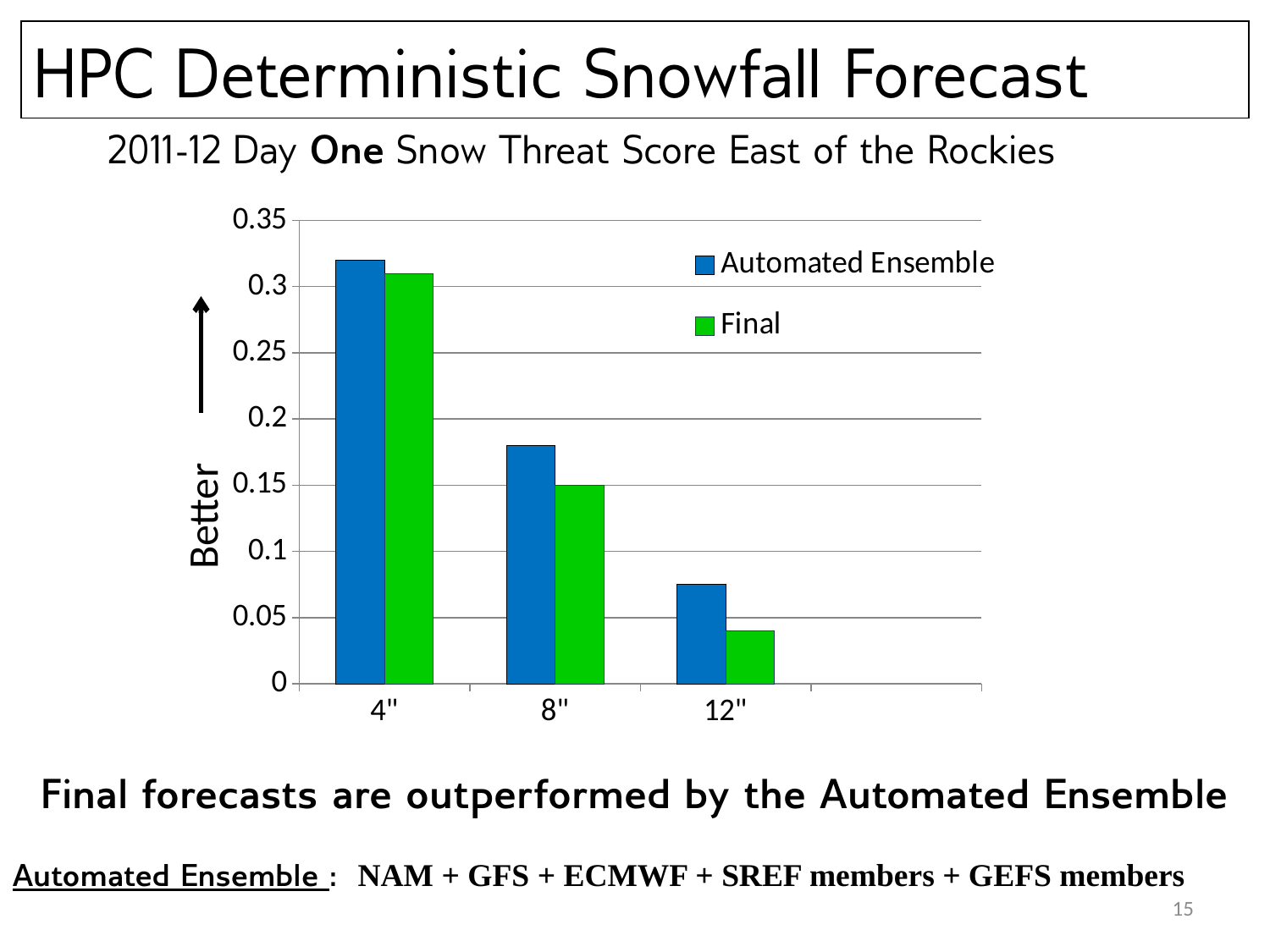

HPC Deterministic Snowfall Forecast
2011-12 Day One Snow Threat Score East of the Rockies

### Chart

| Category | Automated Ensemble | Final |
|---|---|---|
| 4" | 0.3200000000000001 | 0.3100000000000001 |
| 8" | 0.18000000000000005 | 0.15000000000000005 |
| 12" | 0.07500000000000002 | 0.040000000000000015 |
Better
Final forecasts are outperformed by the Automated Ensemble

Automated Ensemble :  NAM + GFS + ECMWF + SREF members + GEFS members

15